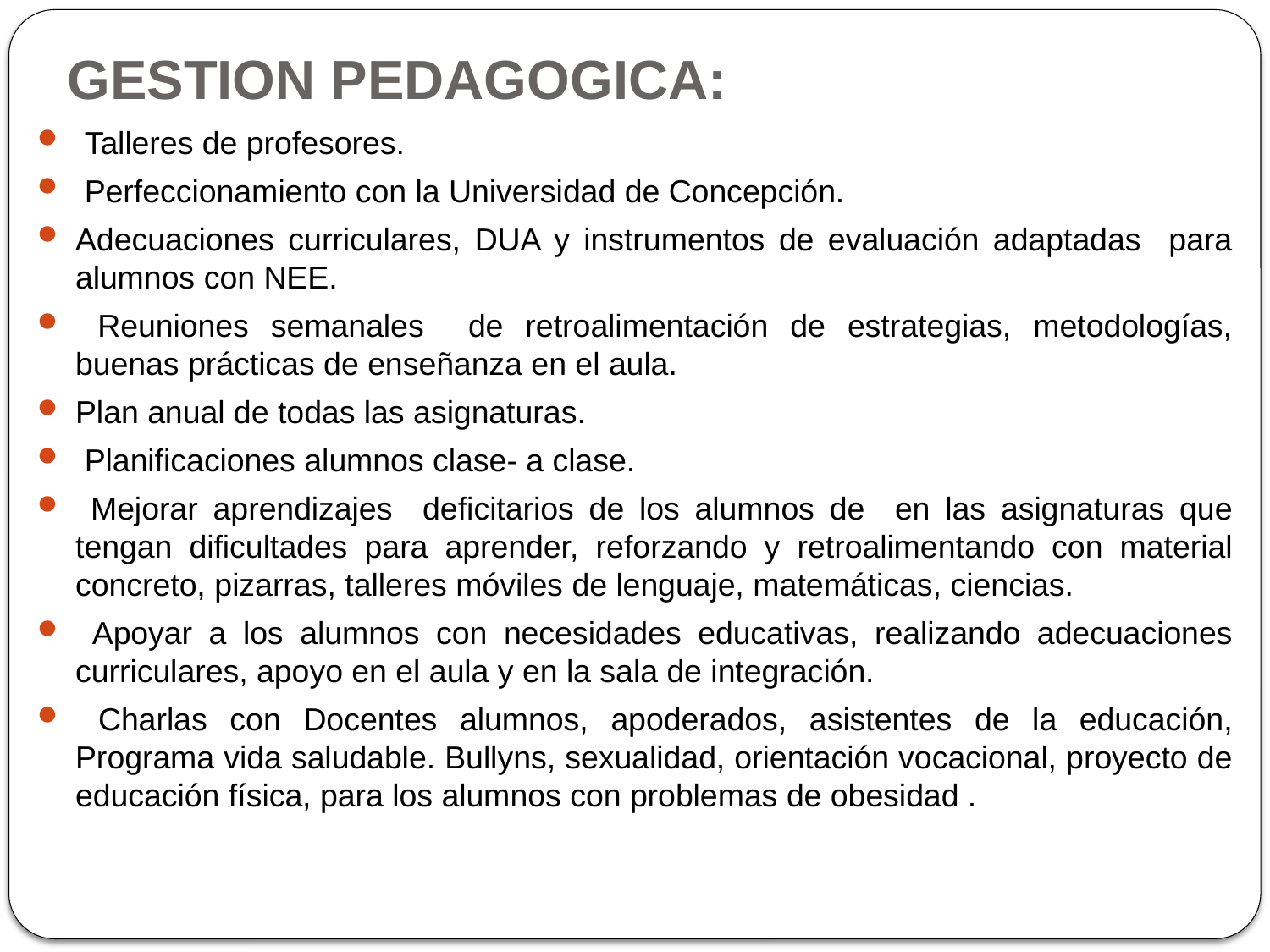

# GESTION PEDAGOGICA:
 Talleres de profesores.
 Perfeccionamiento con la Universidad de Concepción.
Adecuaciones curriculares, DUA y instrumentos de evaluación adaptadas  para alumnos con NEE.
 Reuniones semanales  de retroalimentación de estrategias, metodologías, buenas prácticas de enseñanza en el aula.
Plan anual de todas las asignaturas.
 Planificaciones alumnos clase- a clase.
 Mejorar aprendizajes  deficitarios de los alumnos de  en las asignaturas que tengan dificultades para aprender, reforzando y retroalimentando con material concreto, pizarras, talleres móviles de lenguaje, matemáticas, ciencias.
 Apoyar a los alumnos con necesidades educativas, realizando adecuaciones curriculares, apoyo en el aula y en la sala de integración.
 Charlas con Docentes alumnos, apoderados, asistentes de la educación, Programa vida saludable. Bullyns, sexualidad, orientación vocacional, proyecto de educación física, para los alumnos con problemas de obesidad .